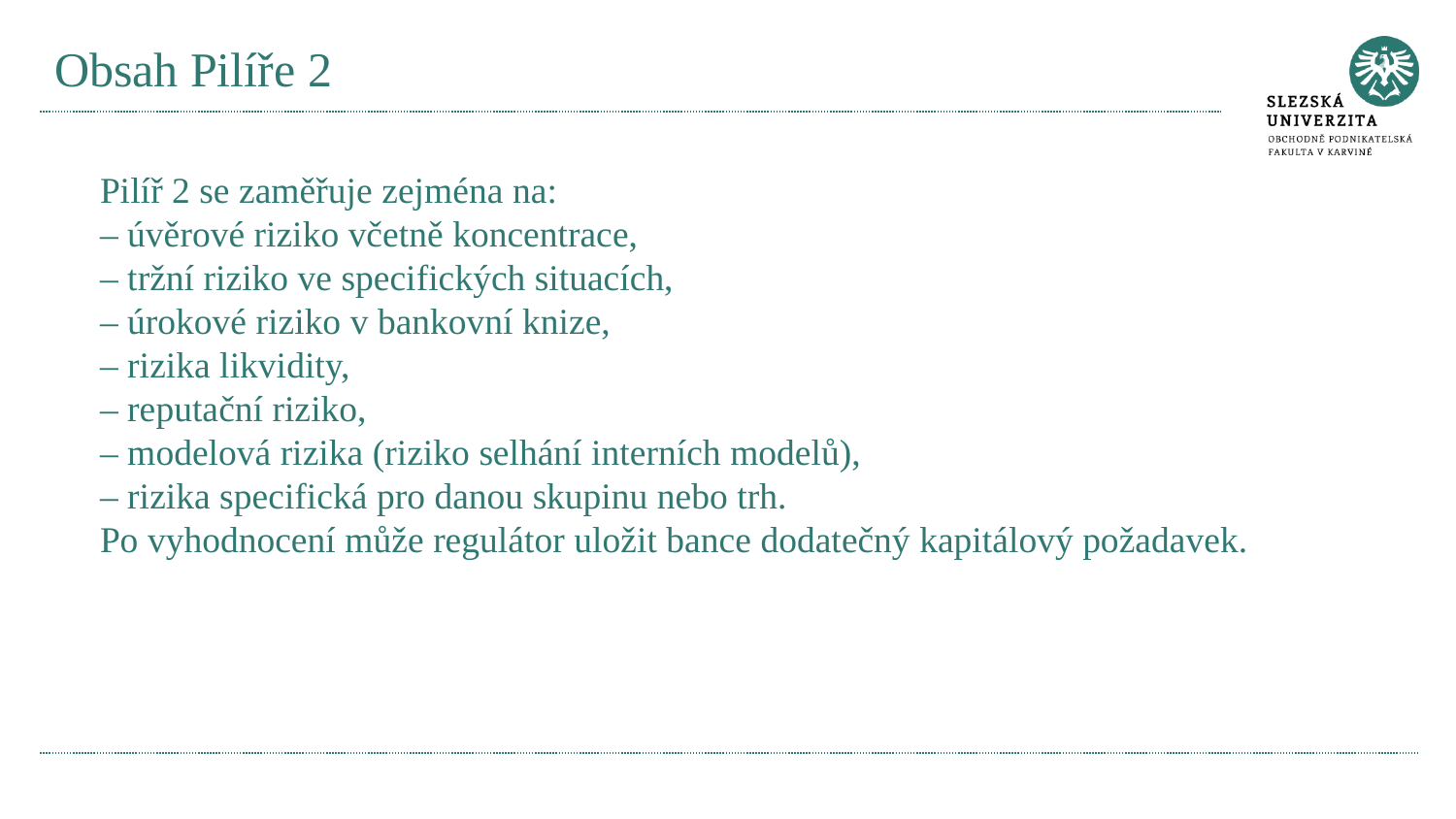

# Obsah Pilíře 2
Pilíř 2 se zaměřuje zejména na:
– úvěrové riziko včetně koncentrace,
– tržní riziko ve specifických situacích,
– úrokové riziko v bankovní knize,
– rizika likvidity,
– reputační riziko,
– modelová rizika (riziko selhání interních modelů),
– rizika specifická pro danou skupinu nebo trh.
Po vyhodnocení může regulátor uložit bance dodatečný kapitálový požadavek.